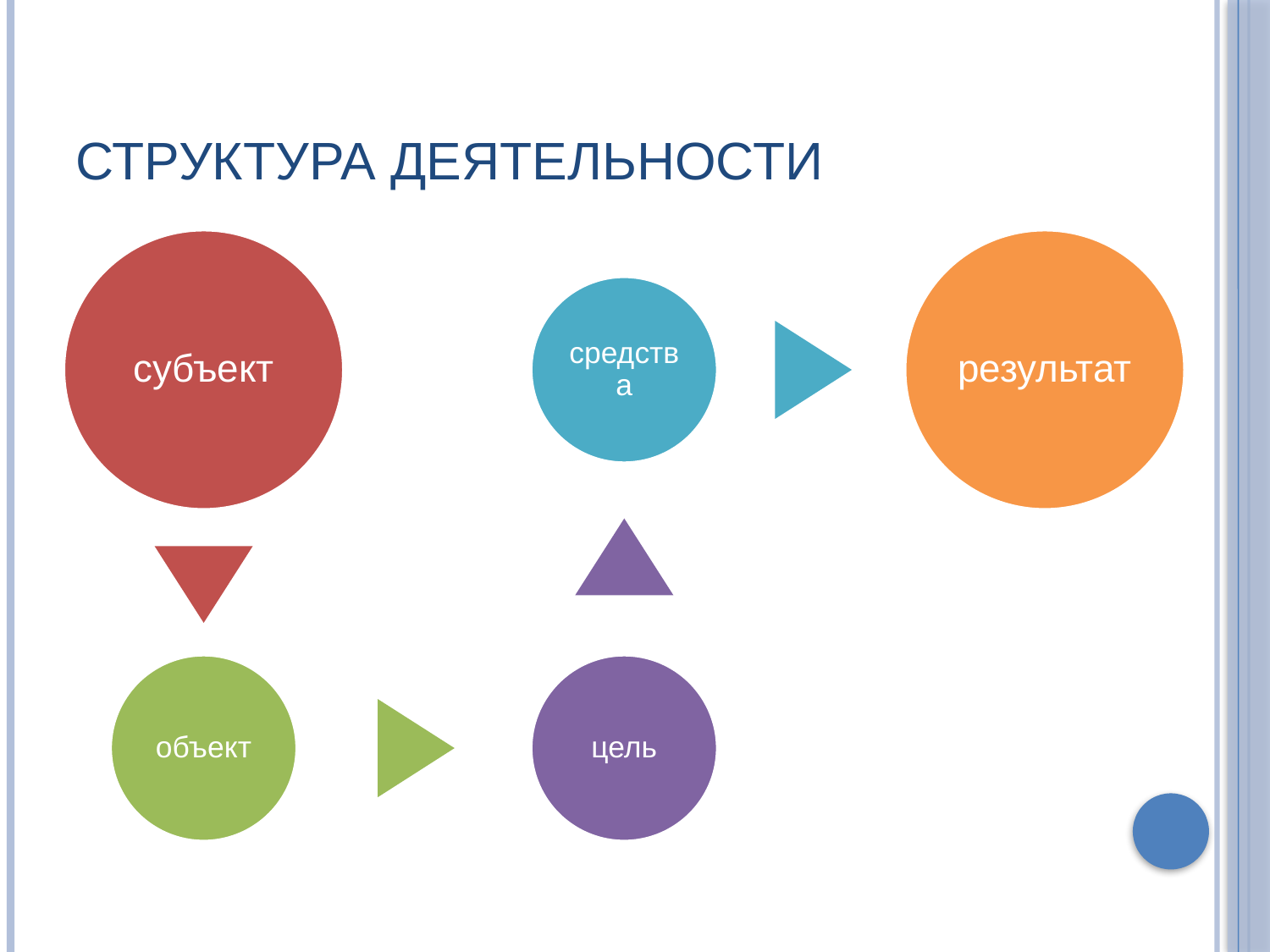

# Структура деятельности
субъект
объект
цель
средства
результат